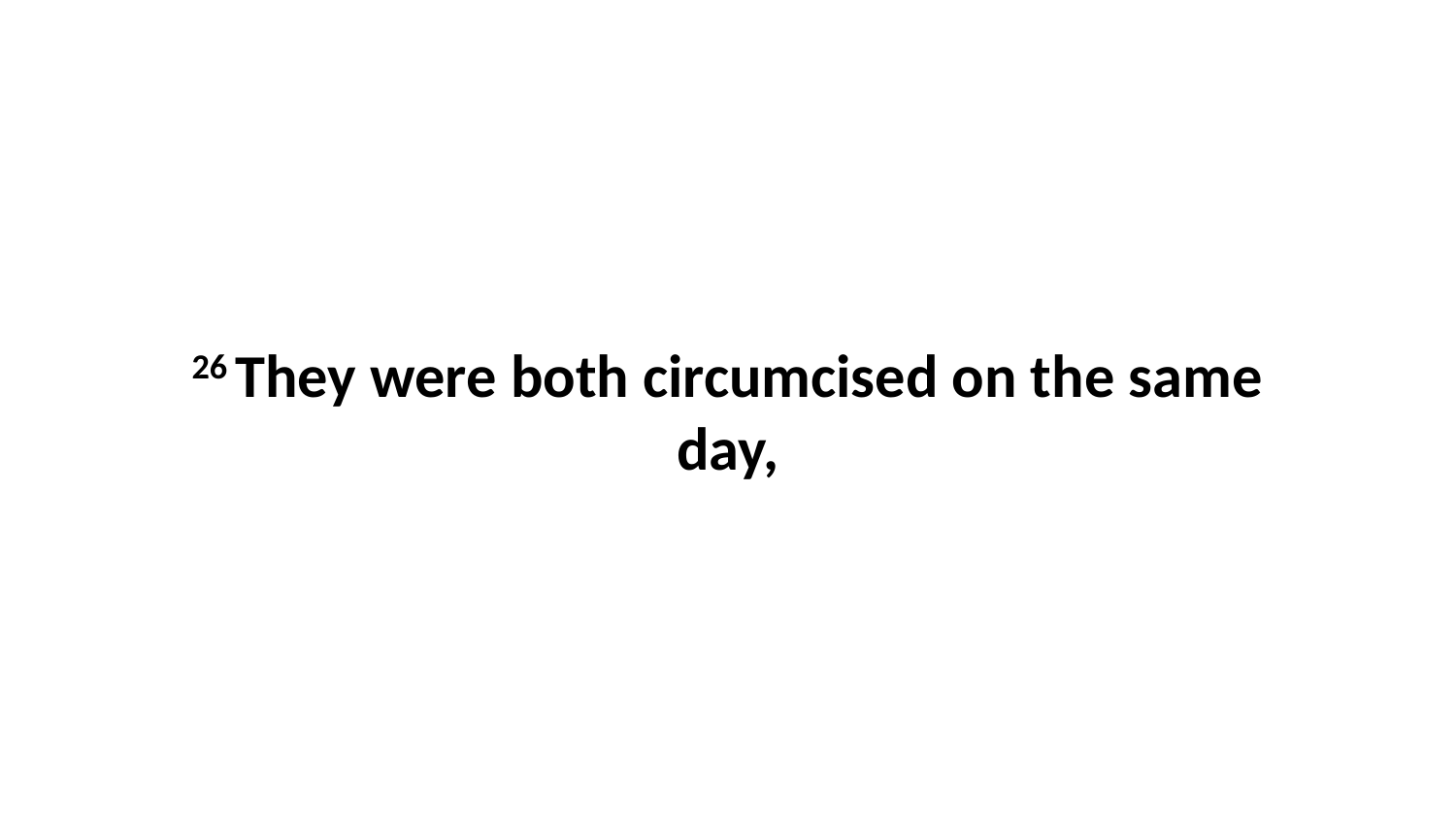

26 They were both circumcised on the same day,